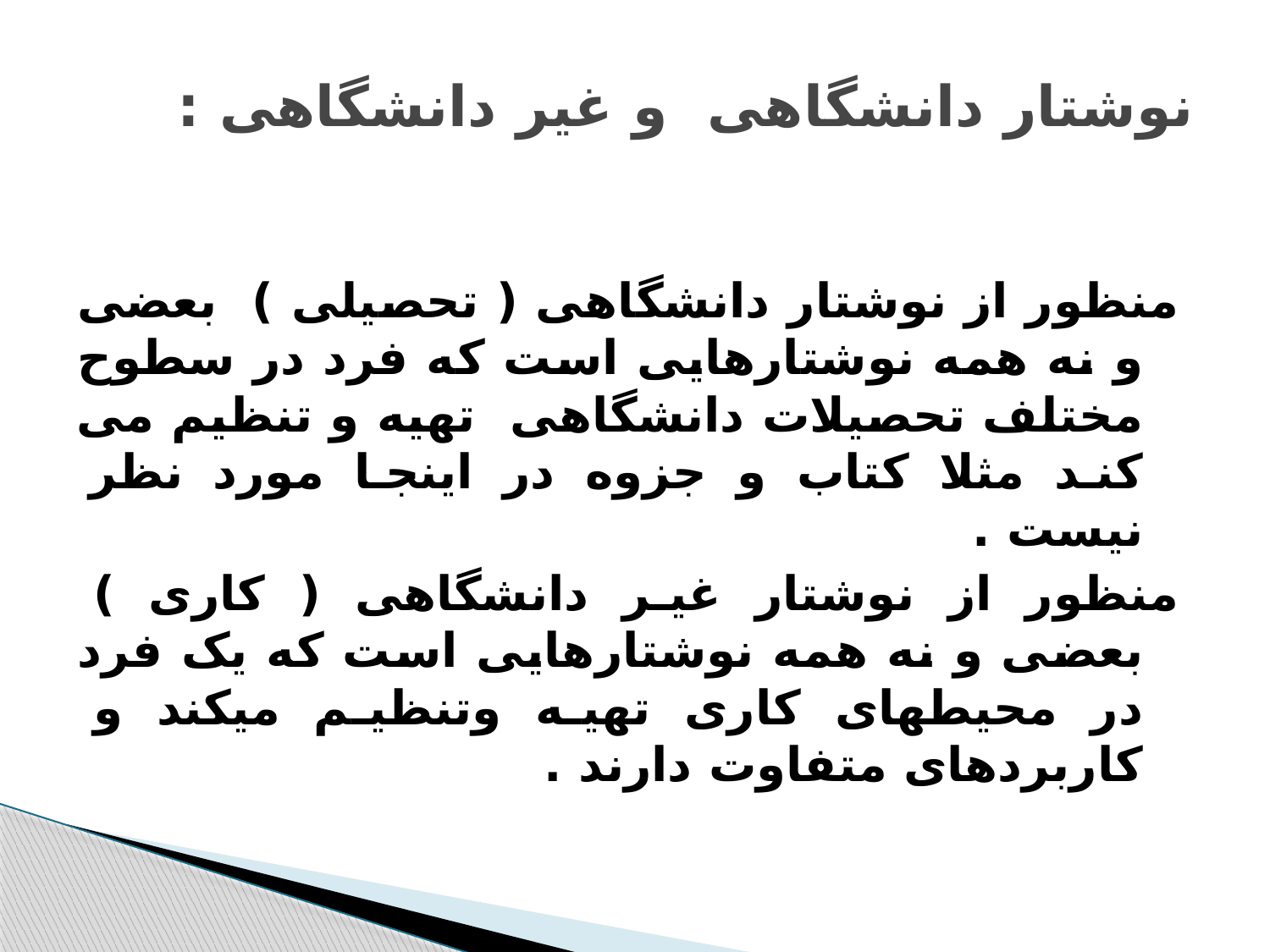

# نوشتار دانشگاهی  و غیر دانشگاهی :
منظور از نوشتار دانشگاهی ( تحصیلی )  بعضی و نه همه نوشتارهایی است که فرد در سطوح مختلف تحصیلات دانشگاهی  تهیه و تنظیم می کند مثلا کتاب و جزوه در اینجا مورد نظر نیست .
منظور از نوشتار غیر دانشگاهی ( کاری ) بعضی و نه همه نوشتارهایی است که یک فرد در محیطهای کاری تهیه وتنظیم میکند و کاربردهای متفاوت دارند .